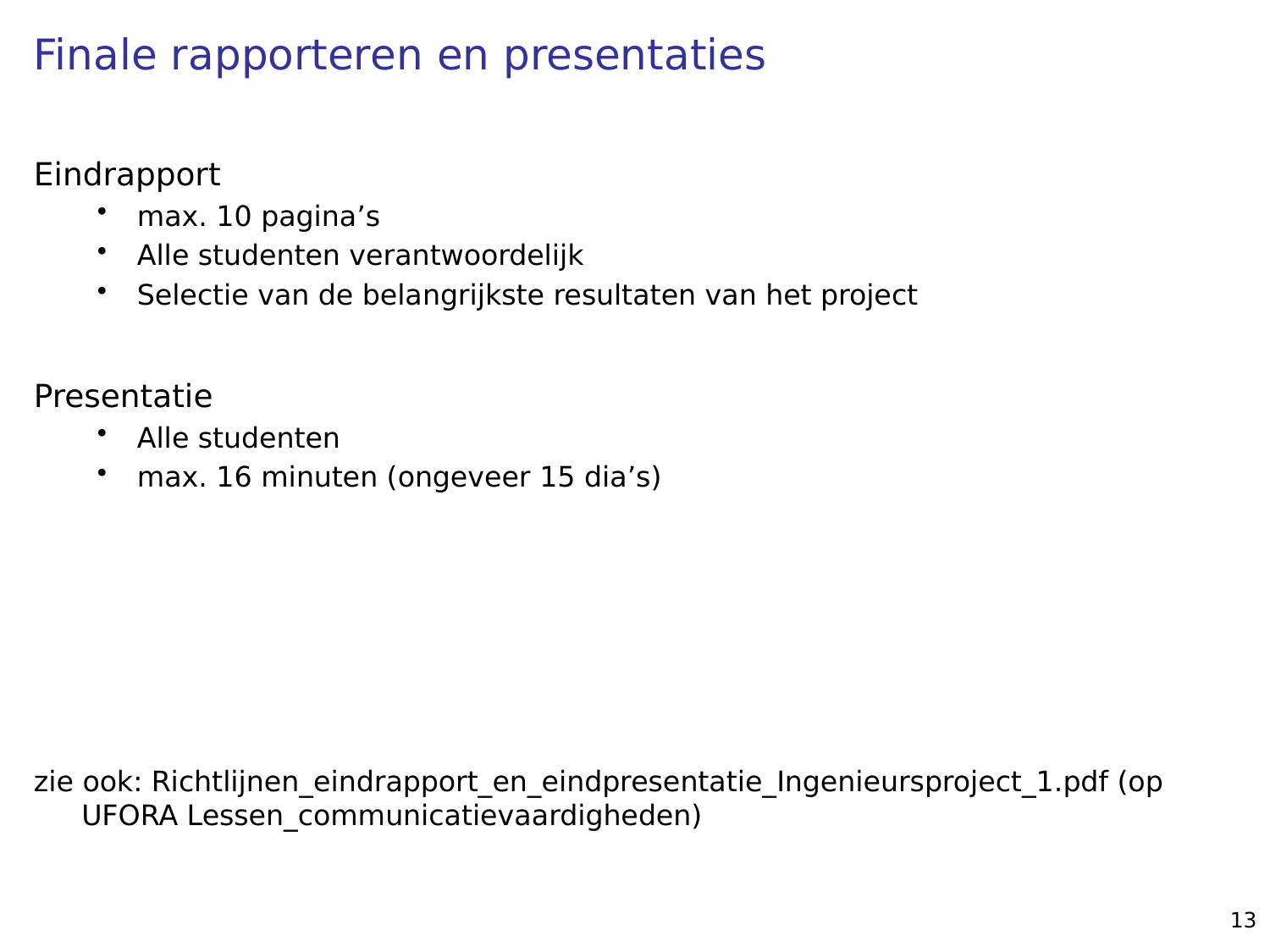

# Finale rapporteren en presentaties
Eindrapport
max. 10 pagina’s
Alle studenten verantwoordelijk
Selectie van de belangrijkste resultaten van het project

Presentatie
Alle studenten
max. 16 minuten (ongeveer 15 dia’s)

zie ook: Richtlijnen_eindrapport_en_eindpresentatie_Ingenieursproject_1.pdf (op UFORA Lessen_communicatievaardigheden)
13